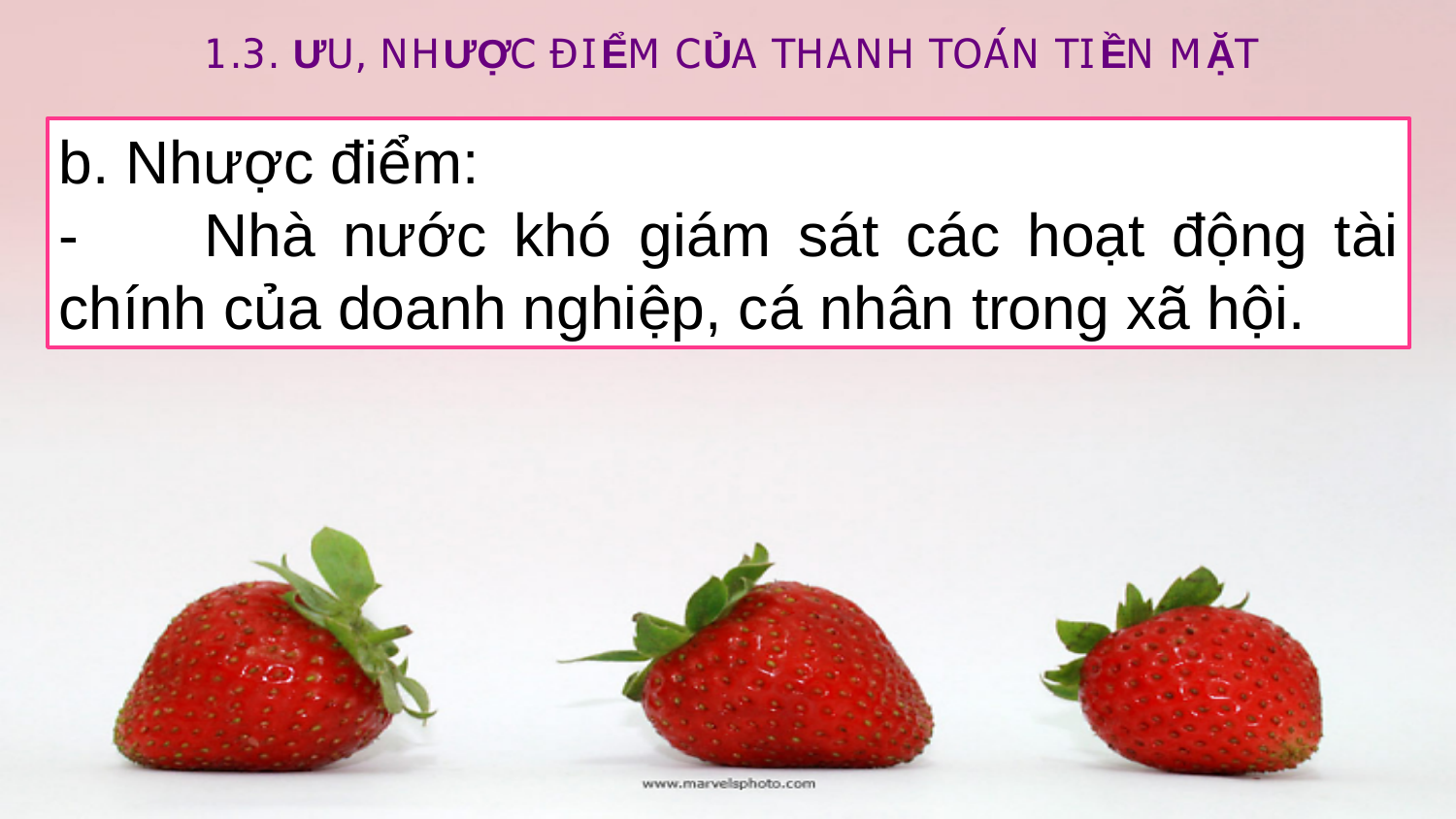

1.3. Ưu, nhược điểm của thanh toán tiền mặt
b. Nhược điểm:
-	Nhà nước khó giám sát các hoạt động tài chính của doanh nghiệp, cá nhân trong xã hội.